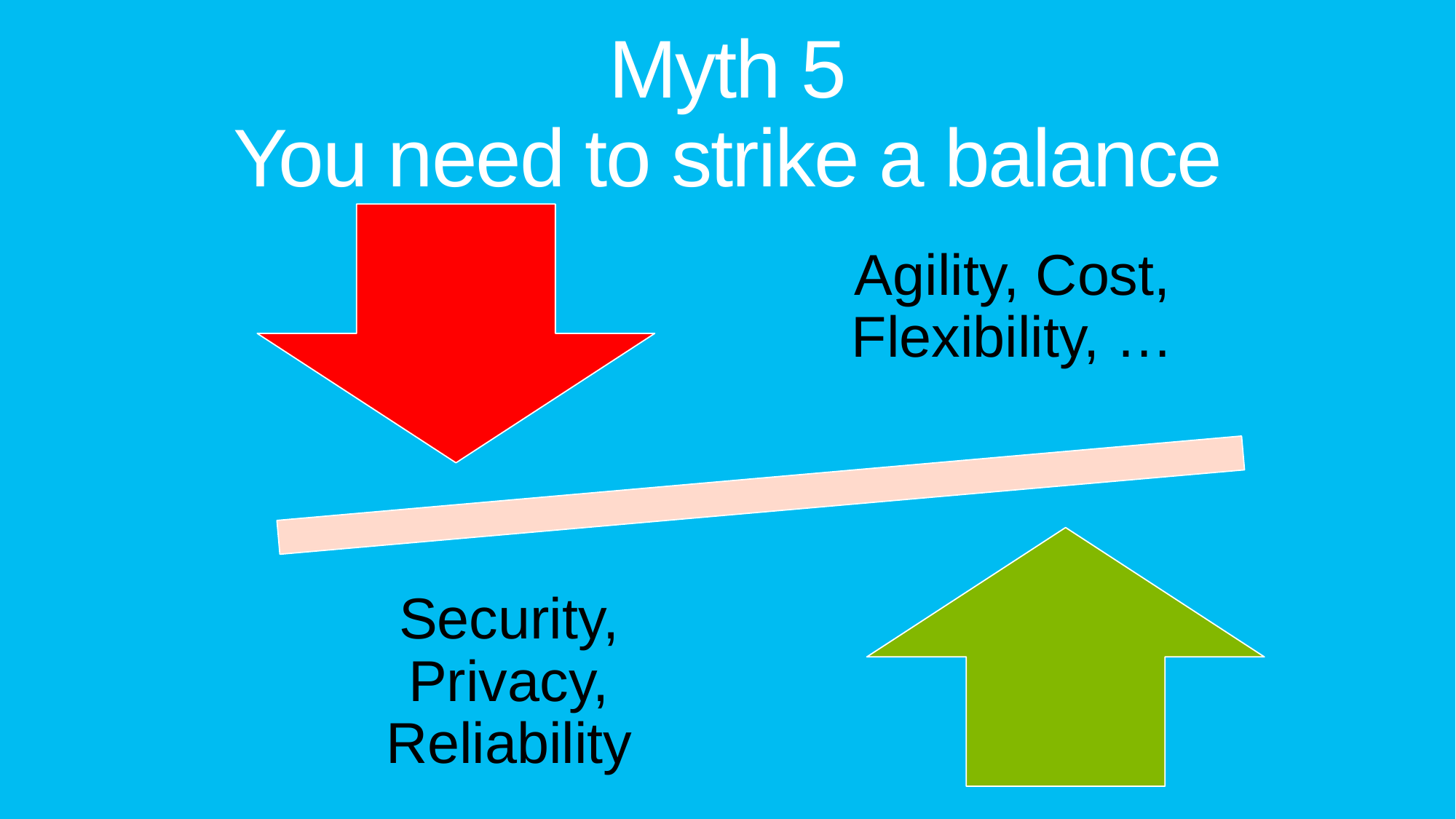

# Myth 5 You need to strike a balance

Agility, Cost, Flexibility, …
Security, Privacy, Reliability